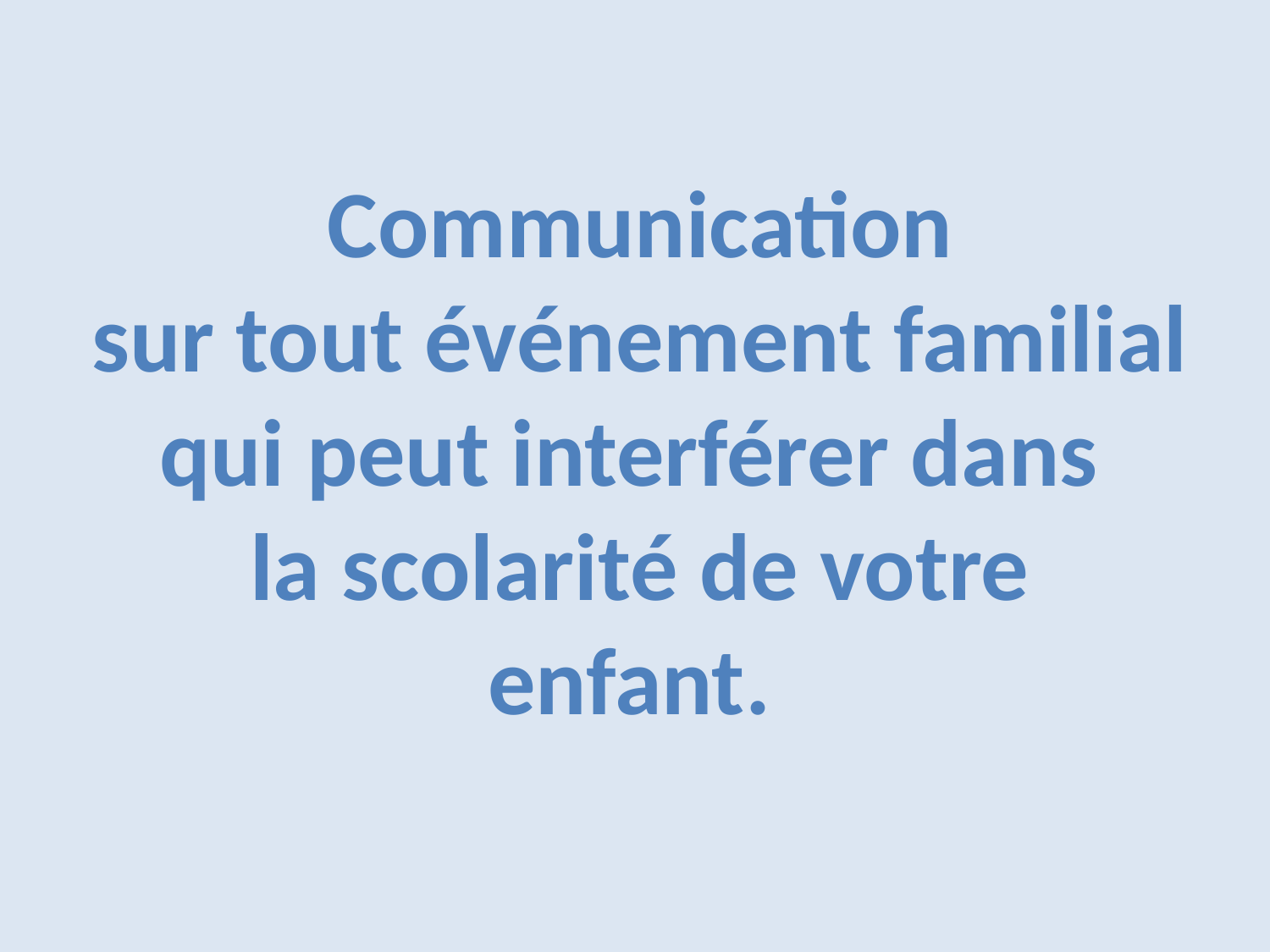

Communication
sur tout événement familial qui peut interférer dans
la scolarité de votre
enfant.